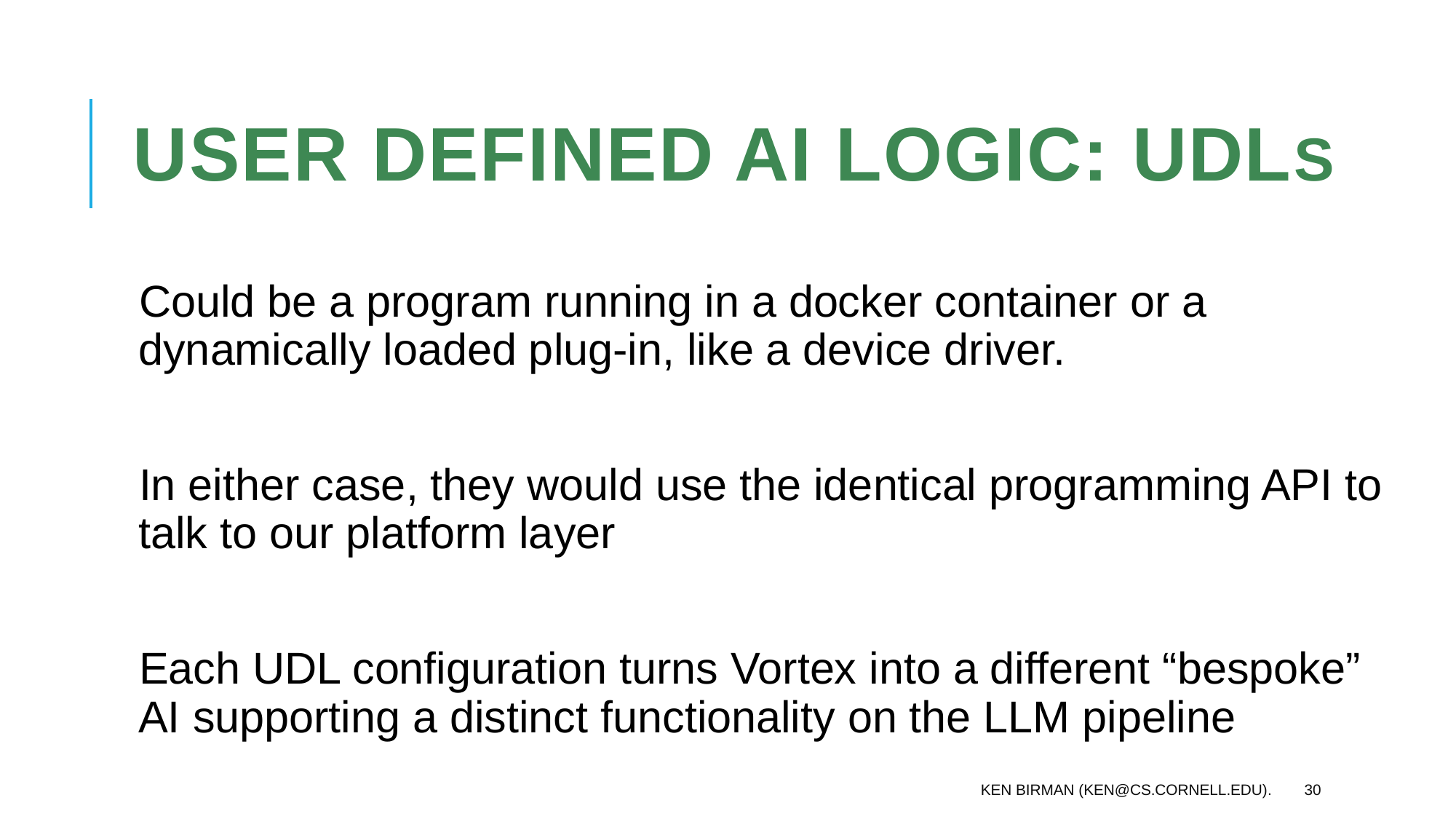

# User Defined AI logic: UDLs
Could be a program running in a docker container or a dynamically loaded plug-in, like a device driver.

In either case, they would use the identical programming API to talk to our platform layer

Each UDL configuration turns Vortex into a different “bespoke” AI supporting a distinct functionality on the LLM pipeline
Ken Birman (ken@cs.cornell.edu).
30